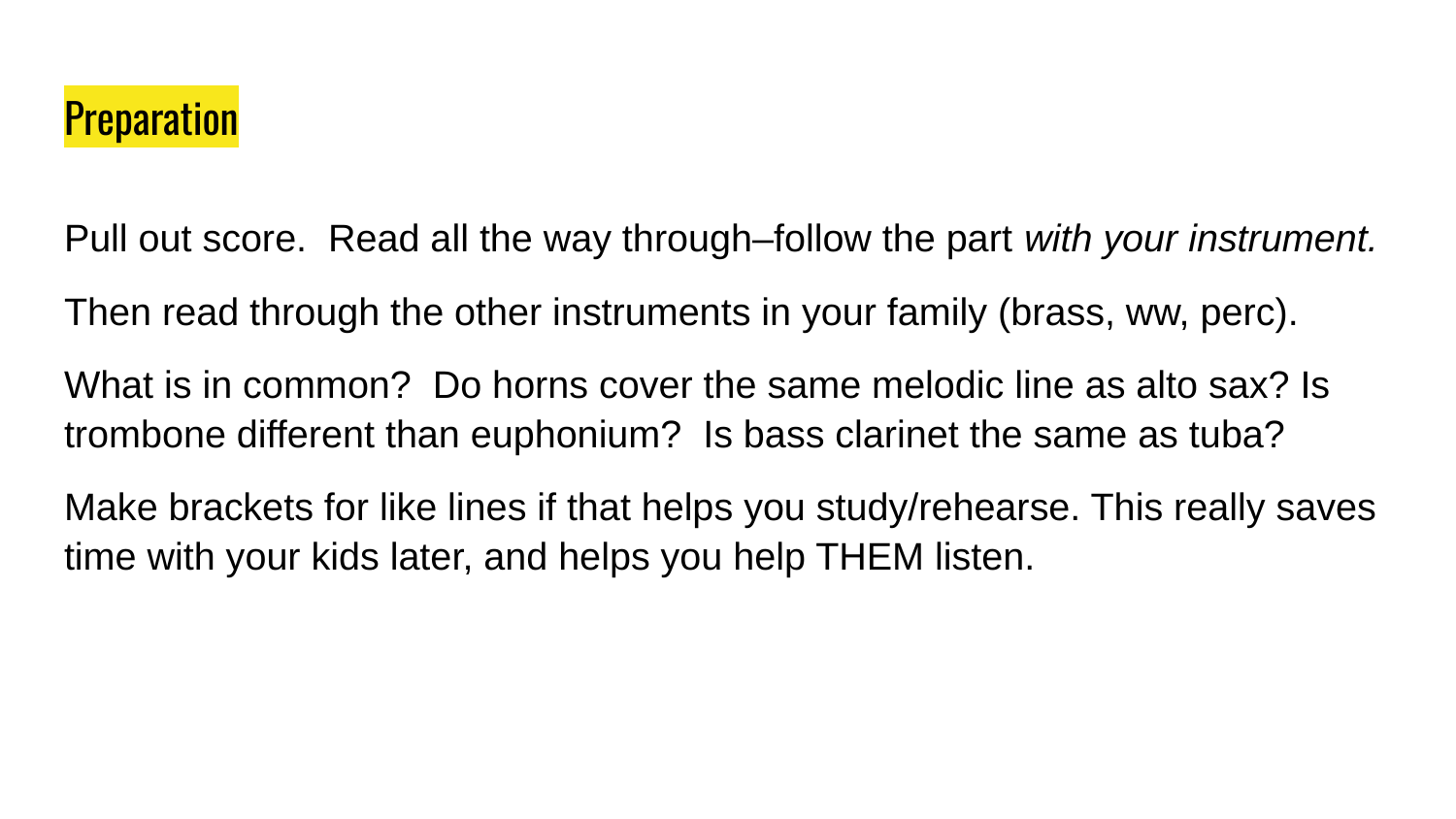

# Preparation
Pull out score.  Read all the way through–follow the part with your instrument.
Then read through the other instruments in your family (brass, ww, perc).
What is in common?  Do horns cover the same melodic line as alto sax? Is trombone different than euphonium?  Is bass clarinet the same as tuba?
Make brackets for like lines if that helps you study/rehearse. This really saves time with your kids later, and helps you help THEM listen.